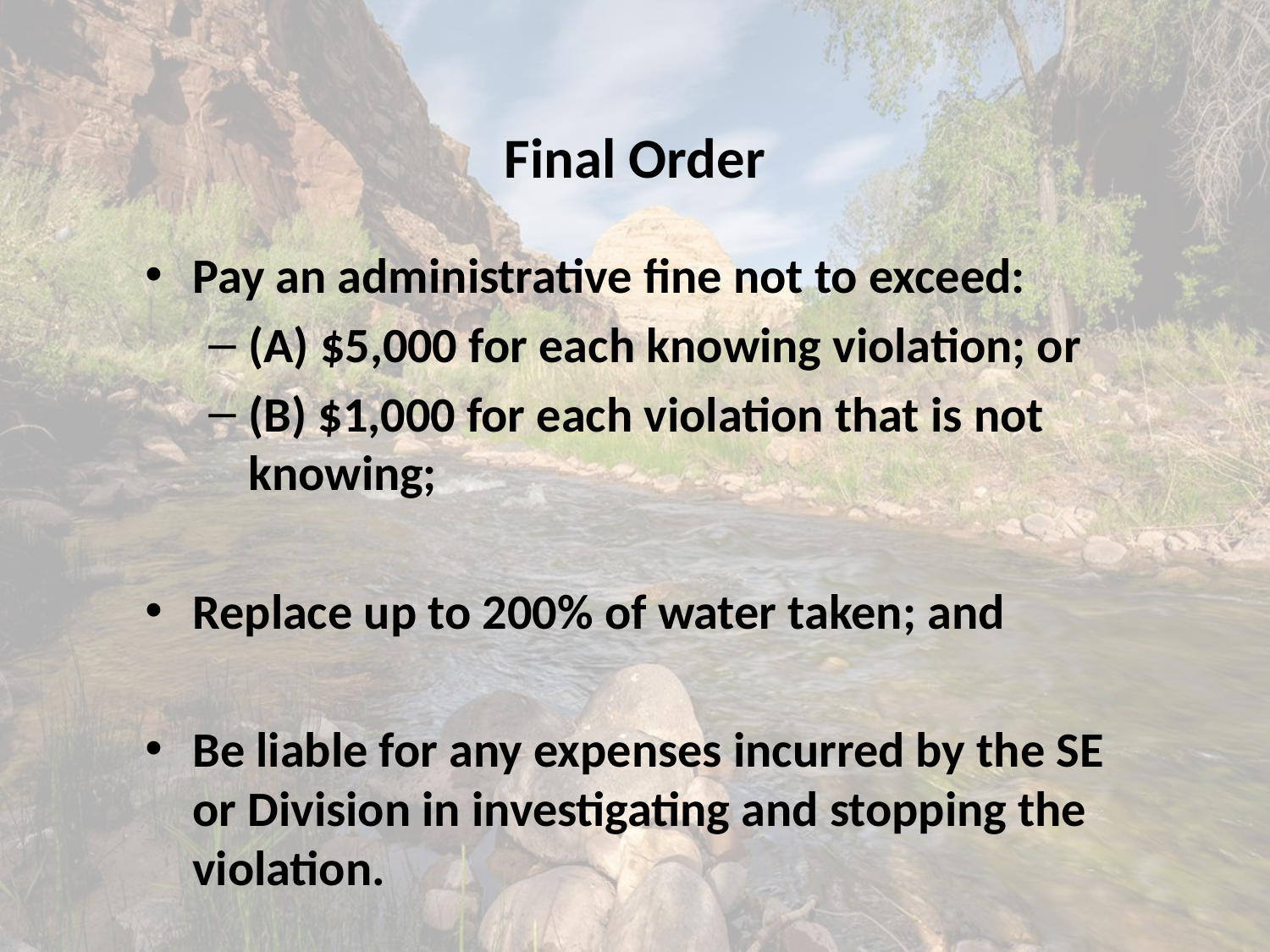

# Final Order
Pay an administrative fine not to exceed:
(A) $5,000 for each knowing violation; or
(B) $1,000 for each violation that is not knowing;

Replace up to 200% of water taken; and

Be liable for any expenses incurred by the SE or Division in investigating and stopping the violation.